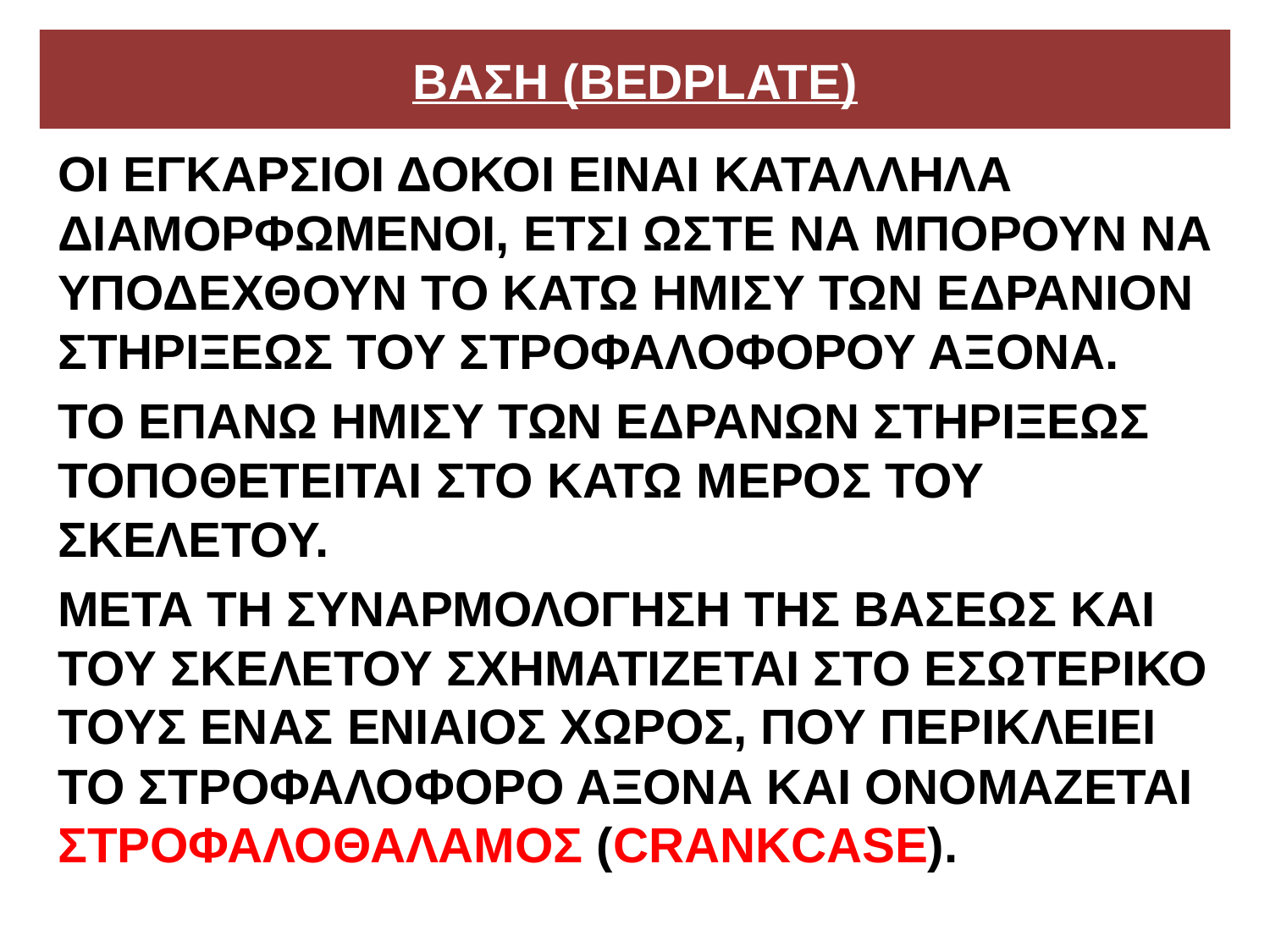

# ΒΑΣΗ (BEDPLATE)
ΟΙ ΕΓΚΑΡΣΙΟΙ ΔΟΚΟΙ ΕΙΝΑΙ ΚΑΤΑΛΛΗΛΑ ΔΙΑΜΟΡΦΩΜΕΝΟΙ, ΕΤΣΙ ΩΣΤΕ ΝΑ ΜΠΟΡΟΥΝ ΝΑ ΥΠΟΔΕΧΘΟΥΝ ΤΟ ΚΑΤΩ ΗΜΙΣΥ ΤΩΝ ΕΔΡΑΝΙΟΝ ΣΤΗΡΙΞΕΩΣ ΤΟΥ ΣΤΡΟΦΑΛΟΦΟΡΟΥ ΑΞΟΝΑ.
ΤΟ ΕΠΑΝΩ ΗΜΙΣΥ ΤΩΝ ΕΔΡΑΝΩΝ ΣΤΗΡΙΞΕΩΣ ΤΟΠΟΘΕΤΕΙΤΑΙ ΣΤΟ ΚΑΤΩ ΜΕΡΟΣ ΤΟΥ ΣΚΕΛΕΤΟΥ.
ΜΕΤΑ ΤΗ ΣΥΝΑΡΜΟΛΟΓΗΣΗ ΤΗΣ ΒΑΣΕΩΣ ΚΑΙ ΤΟΥ ΣΚΕΛΕΤΟΥ ΣΧΗΜΑΤΙΖΕΤΑΙ ΣΤΟ ΕΣΩΤΕΡΙΚΟ ΤΟΥΣ ΕΝΑΣ ΕΝΙΑΙΟΣ ΧΩΡΟΣ, ΠΟΥ ΠΕΡΙΚΛΕΙΕΙ ΤΟ ΣΤΡΟΦΑΛΟΦΟΡΟ ΑΞΟΝΑ ΚΑΙ ΟΝΟΜΑΖΕΤΑΙ ΣΤΡΟΦΑΛΟΘΑΛΑΜΟΣ (CRANKCASE).